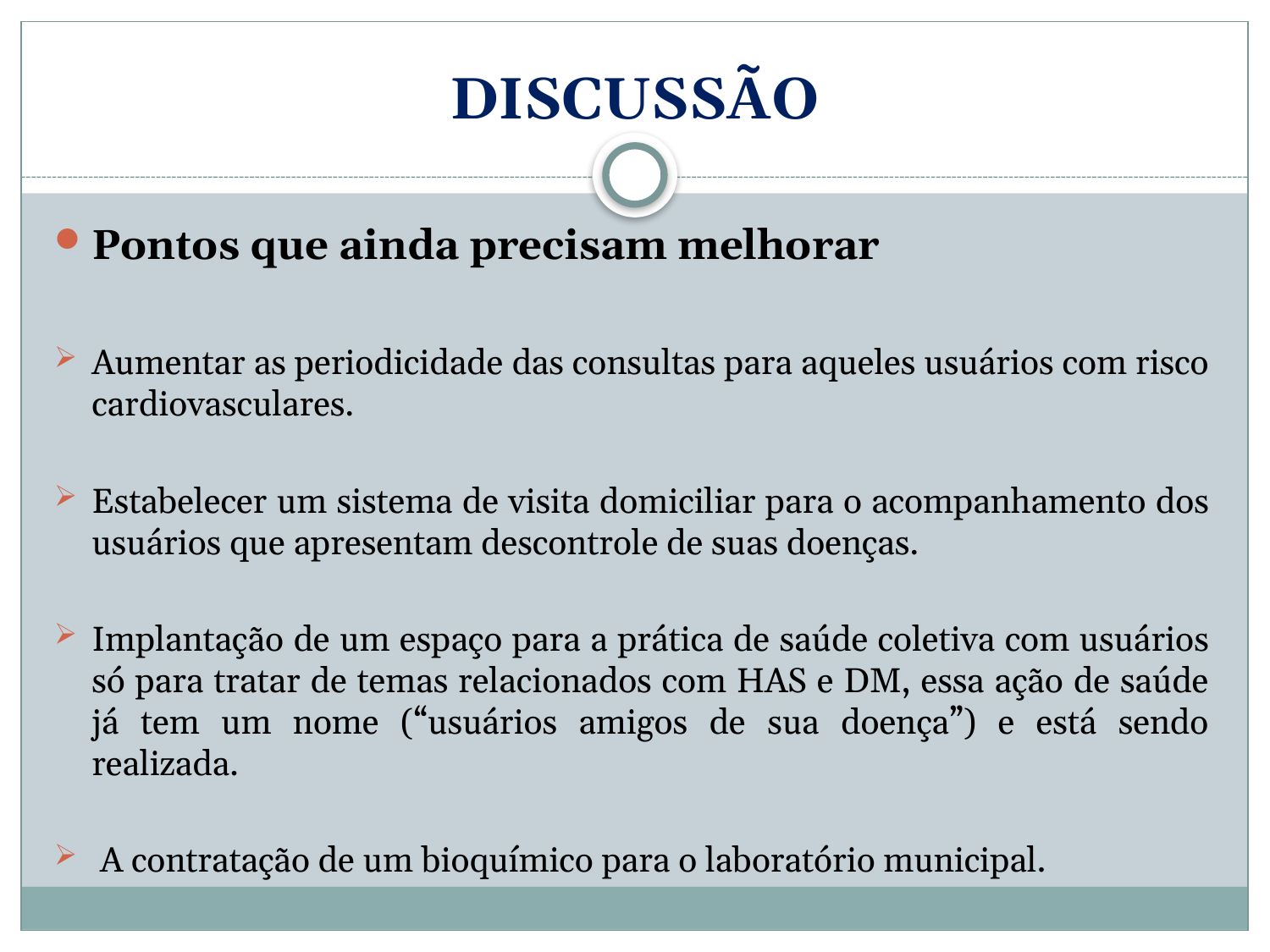

# DISCUSSÃO
Pontos que ainda precisam melhorar

Aumentar as periodicidade das consultas para aqueles usuários com risco cardiovasculares.

Estabelecer um sistema de visita domiciliar para o acompanhamento dos usuários que apresentam descontrole de suas doenças.

Implantação de um espaço para a prática de saúde coletiva com usuários só para tratar de temas relacionados com HAS e DM, essa ação de saúde já tem um nome (“usuários amigos de sua doença”) e está sendo realizada.

 A contratação de um bioquímico para o laboratório municipal.